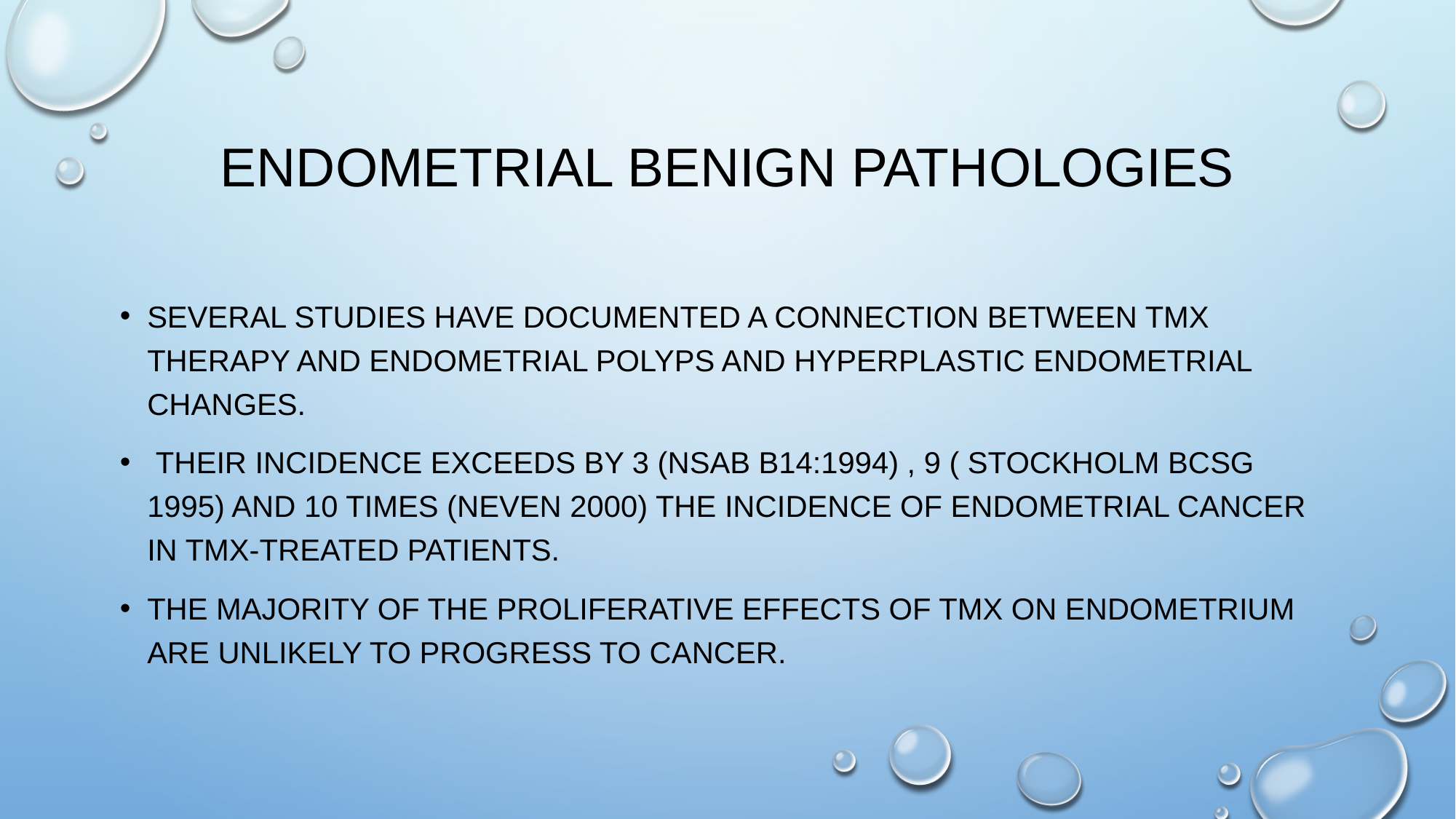

# Endometrial Benign pathologies
Several studies have documented a connection between TMX therapy and endometrial polyps and hyperplastic endometrial changes.
 Their incidence exceeds by 3 (NSAB B14:1994) , 9 ( Stockholm BCSG 1995) and 10 times (Neven 2000) the incidence of endometrial cancer in TMX-treated patients.
the majority of the proliferative effects of TMX on endometrium are unlikely to progress to cancer.